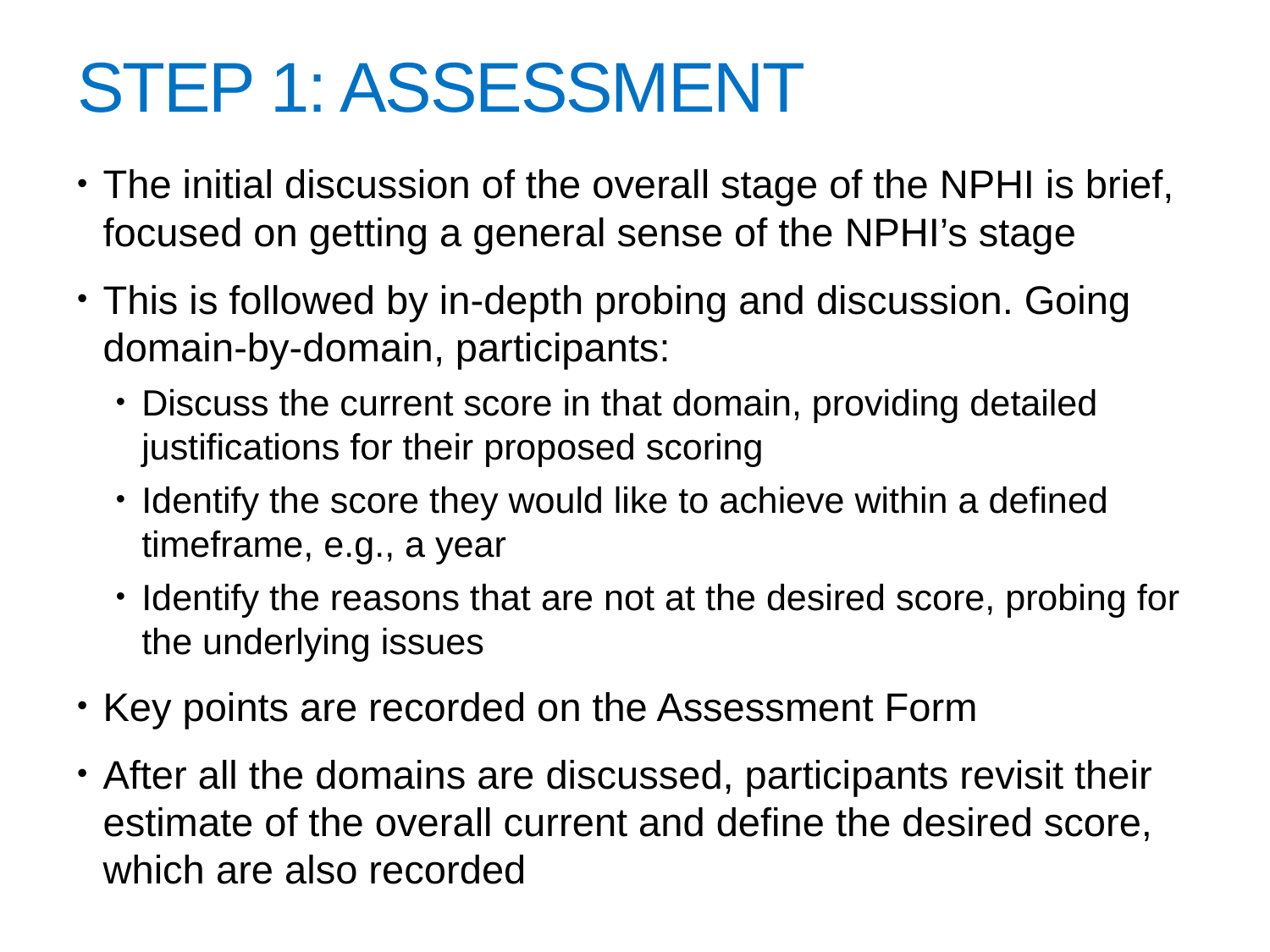

Step 1: Assessment
The initial discussion of the overall stage of the NPHI is brief, focused on getting a general sense of the NPHI’s stage
This is followed by in-depth probing and discussion. Going domain-by-domain, participants:
Discuss the current score in that domain, providing detailed justifications for their proposed scoring
Identify the score they would like to achieve within a defined timeframe, e.g., a year
Identify the reasons that are not at the desired score, probing for the underlying issues
Key points are recorded on the Assessment Form
After all the domains are discussed, participants revisit their estimate of the overall current and define the desired score, which are also recorded